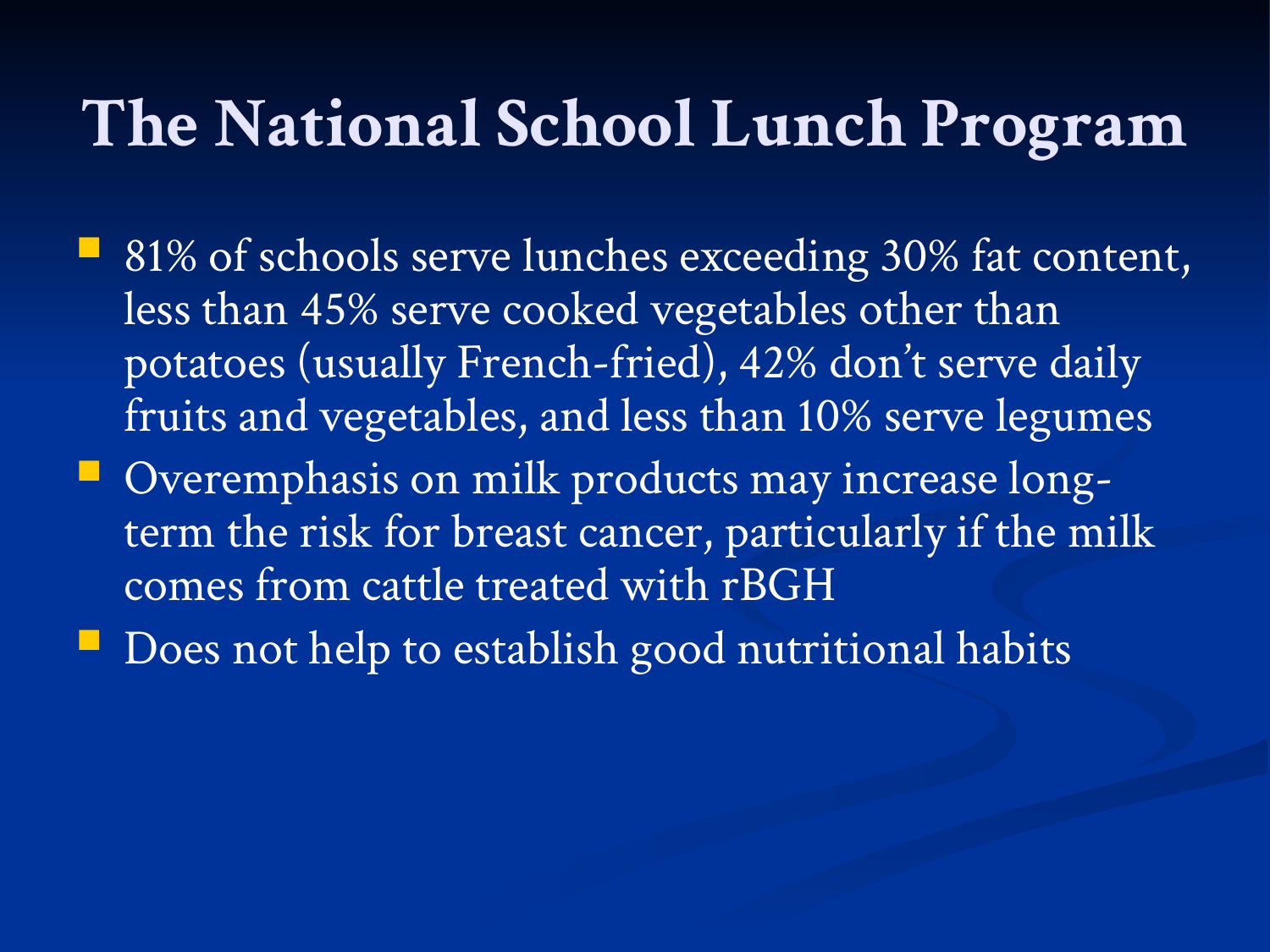

# The National School Lunch Program
81% of schools serve lunches exceeding 30% fat content, less than 45% serve cooked vegetables other than potatoes (usually French-fried), 42% don’t serve daily fruits and vegetables, and less than 10% serve legumes
Overemphasis on milk products may increase long-term the risk for breast cancer, particularly if the milk comes from cattle treated with rBGH
Does not help to establish good nutritional habits